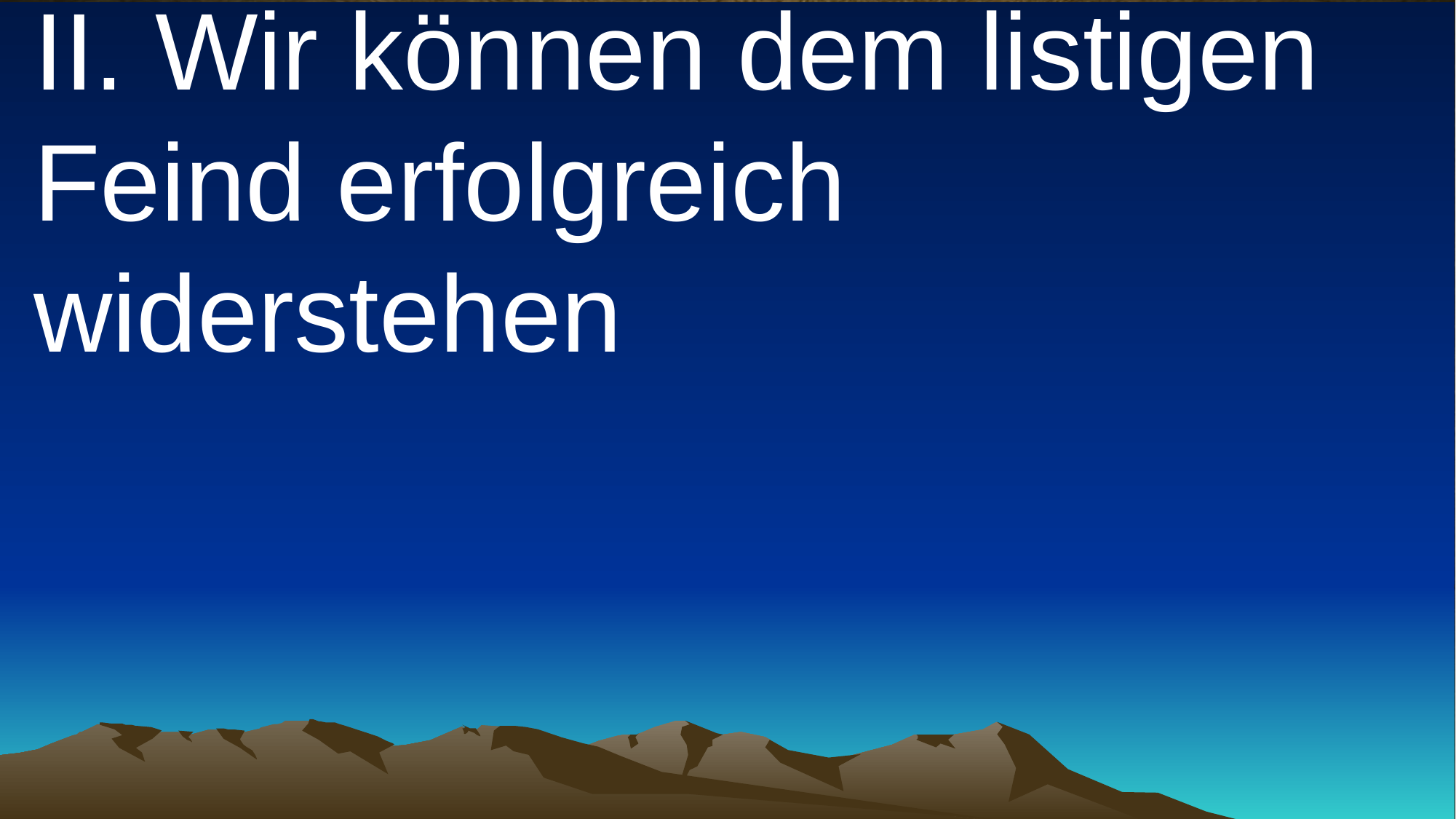

# II. Wir können dem listigen Feind erfolgreich widerstehen